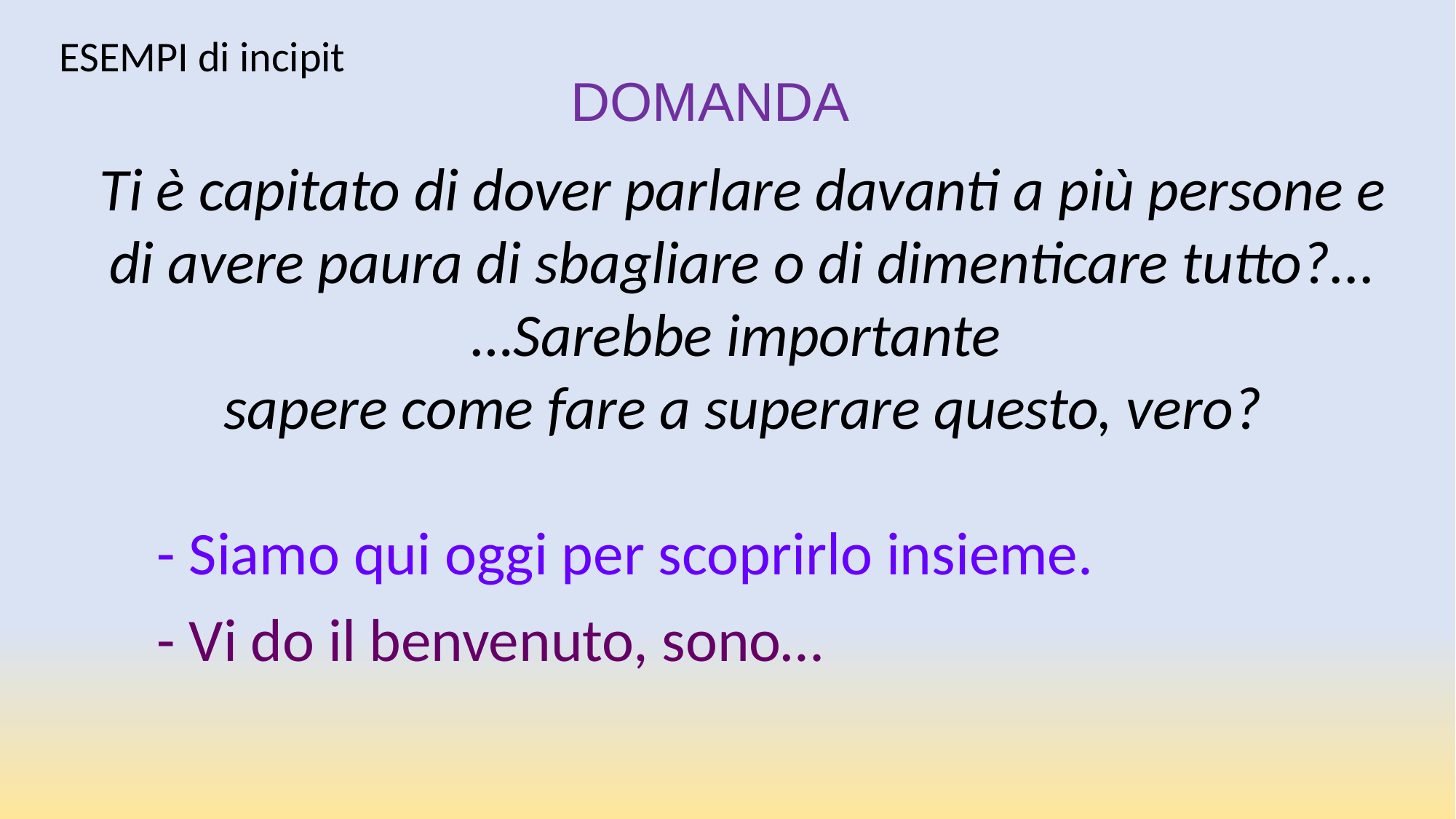

ESEMPI di incipit
DOMANDA
Ti è capitato di dover parlare davanti a più persone e di avere paura di sbagliare o di dimenticare tutto?... …Sarebbe importante
sapere come fare a superare questo, vero?
- Siamo qui oggi per scoprirlo insieme.
- Vi do il benvenuto, sono…